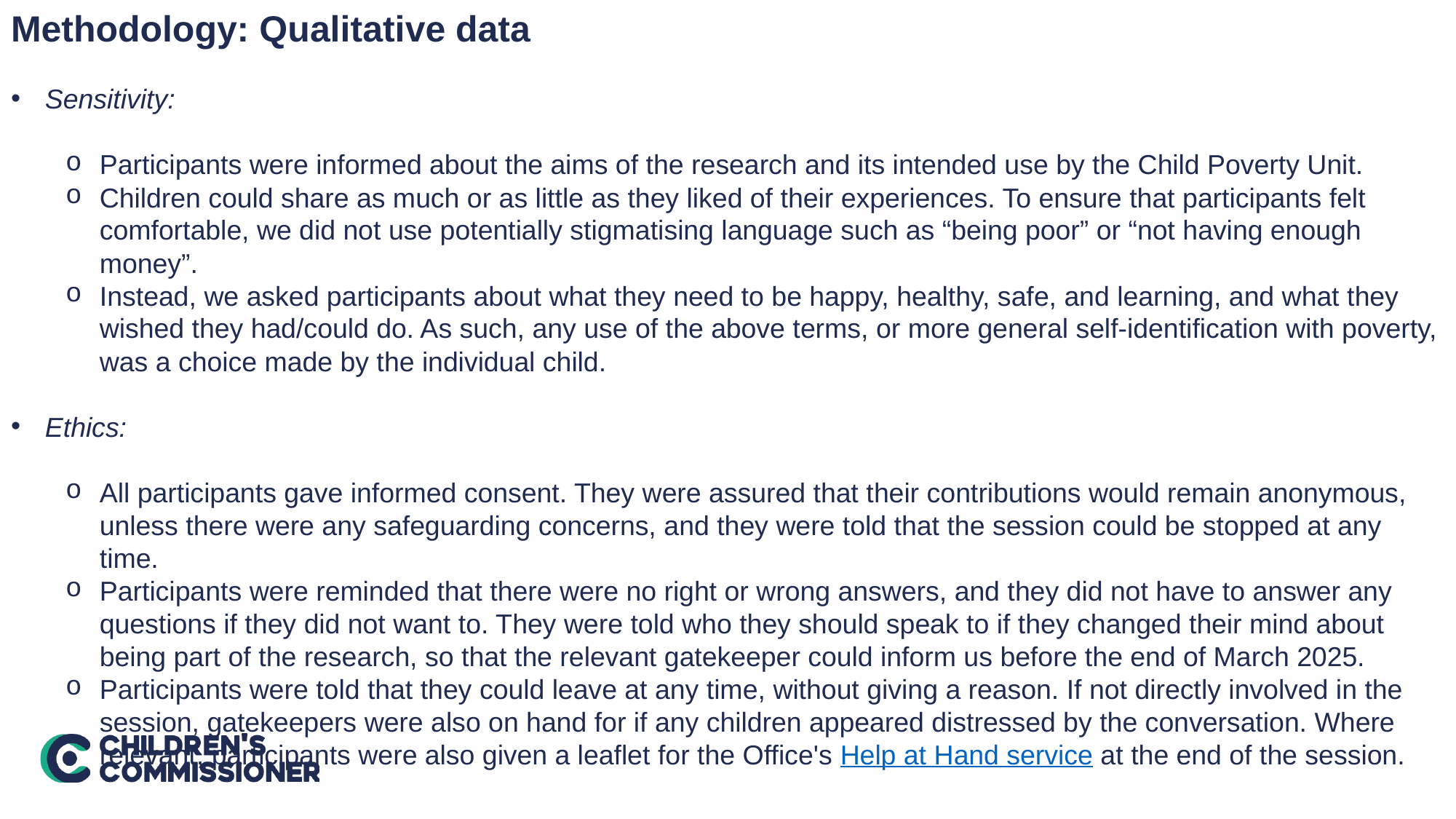

Methodology: Qualitative data

Sensitivity:
Participants were informed about the aims of the research and its intended use by the Child Poverty Unit.
Children could share as much or as little as they liked of their experiences. To ensure that participants felt comfortable, we did not use potentially stigmatising language such as “being poor” or “not having enough money”.
Instead, we asked participants about what they need to be happy, healthy, safe, and learning, and what they wished they had/could do. As such, any use of the above terms, or more general self-identification with poverty, was a choice made by the individual child.

Ethics:
All participants gave informed consent. They were assured that their contributions would remain anonymous, unless there were any safeguarding concerns, and they were told that the session could be stopped at any time.
Participants were reminded that there were no right or wrong answers, and they did not have to answer any questions if they did not want to. They were told who they should speak to if they changed their mind about being part of the research, so that the relevant gatekeeper could inform us before the end of March 2025.
Participants were told that they could leave at any time, without giving a reason. If not directly involved in the session, gatekeepers were also on hand for if any children appeared distressed by the conversation. Where relevant, participants were also given a leaflet for the Office's Help at Hand service at the end of the session.